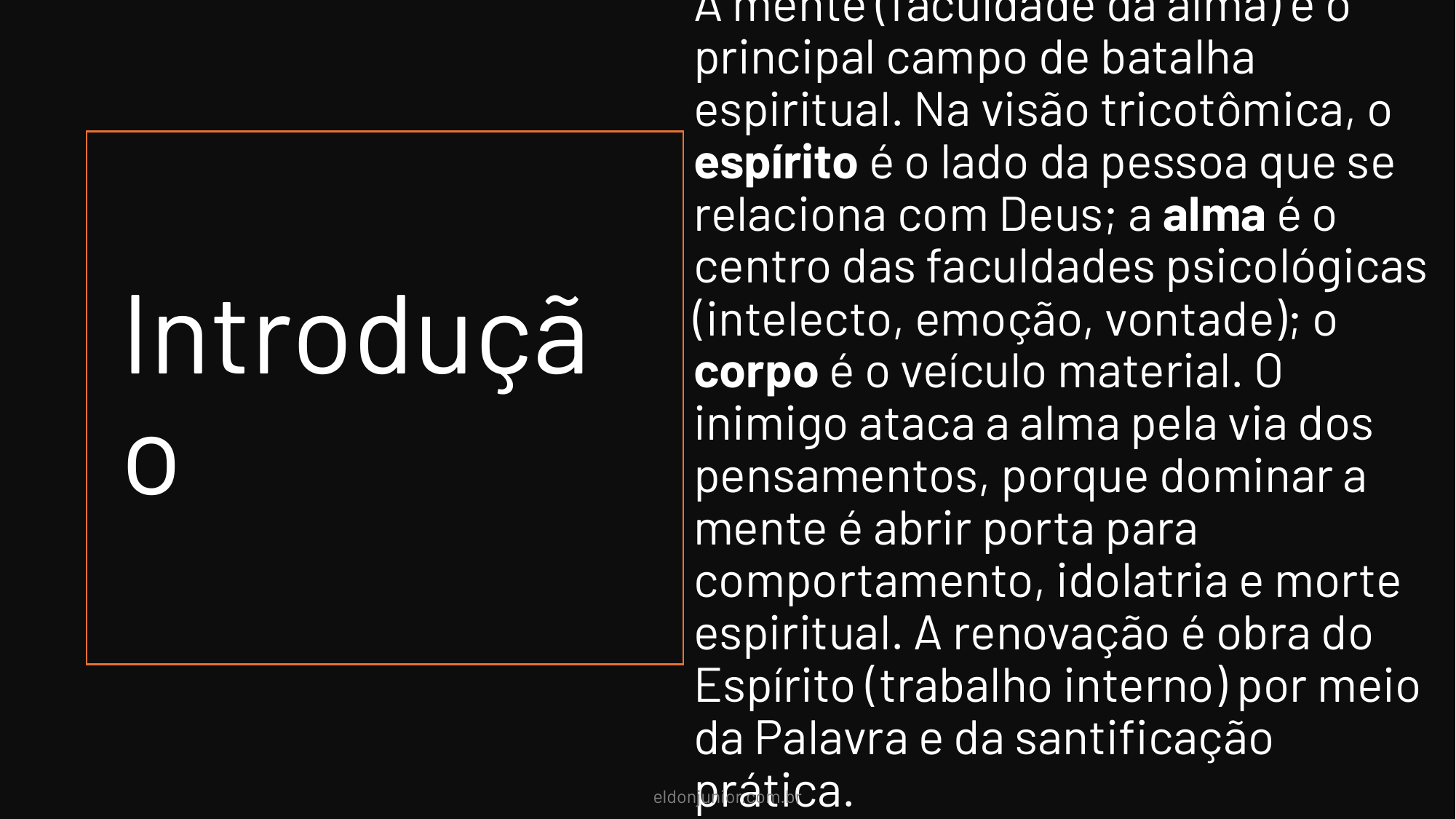

A mente (faculdade da alma) é o principal campo de batalha espiritual. Na visão tricotômica, o espírito é o lado da pessoa que se relaciona com Deus; a alma é o centro das faculdades psicológicas (intelecto, emoção, vontade); o corpo é o veículo material. O inimigo ataca a alma pela via dos pensamentos, porque dominar a mente é abrir porta para comportamento, idolatria e morte espiritual. A renovação é obra do Espírito (trabalho interno) por meio da Palavra e da santificação prática.

# Introdução
eldonjunior.com.br